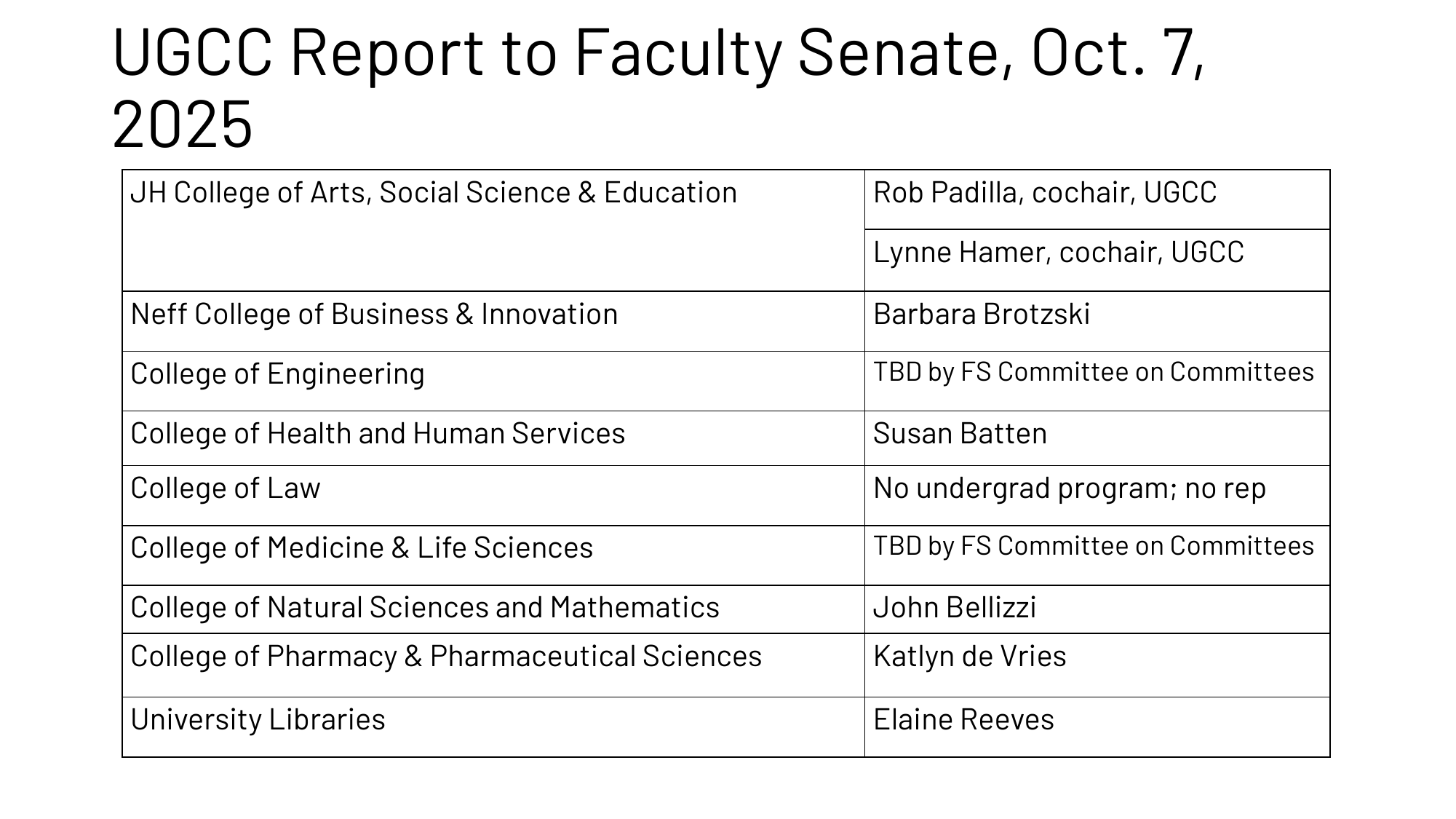

# UGCC Report to Faculty Senate, Oct. 7, 2025
| JH College of Arts, Social Science & Education | Rob Padilla, cochair, UGCC |
| --- | --- |
|  | Lynne Hamer, cochair, UGCC |
| Neff College of Business & Innovation | Barbara Brotzski |
| College of Engineering | TBD by FS Committee on Committees |
| College of Health and Human Services | Susan Batten |
| College of Law | No undergrad program; no rep |
| College of Medicine & Life Sciences | TBD by FS Committee on Committees |
| College of Natural Sciences and Mathematics | John Bellizzi |
| College of Pharmacy & Pharmaceutical Sciences | Katlyn de Vries |
| University Libraries | Elaine Reeves |